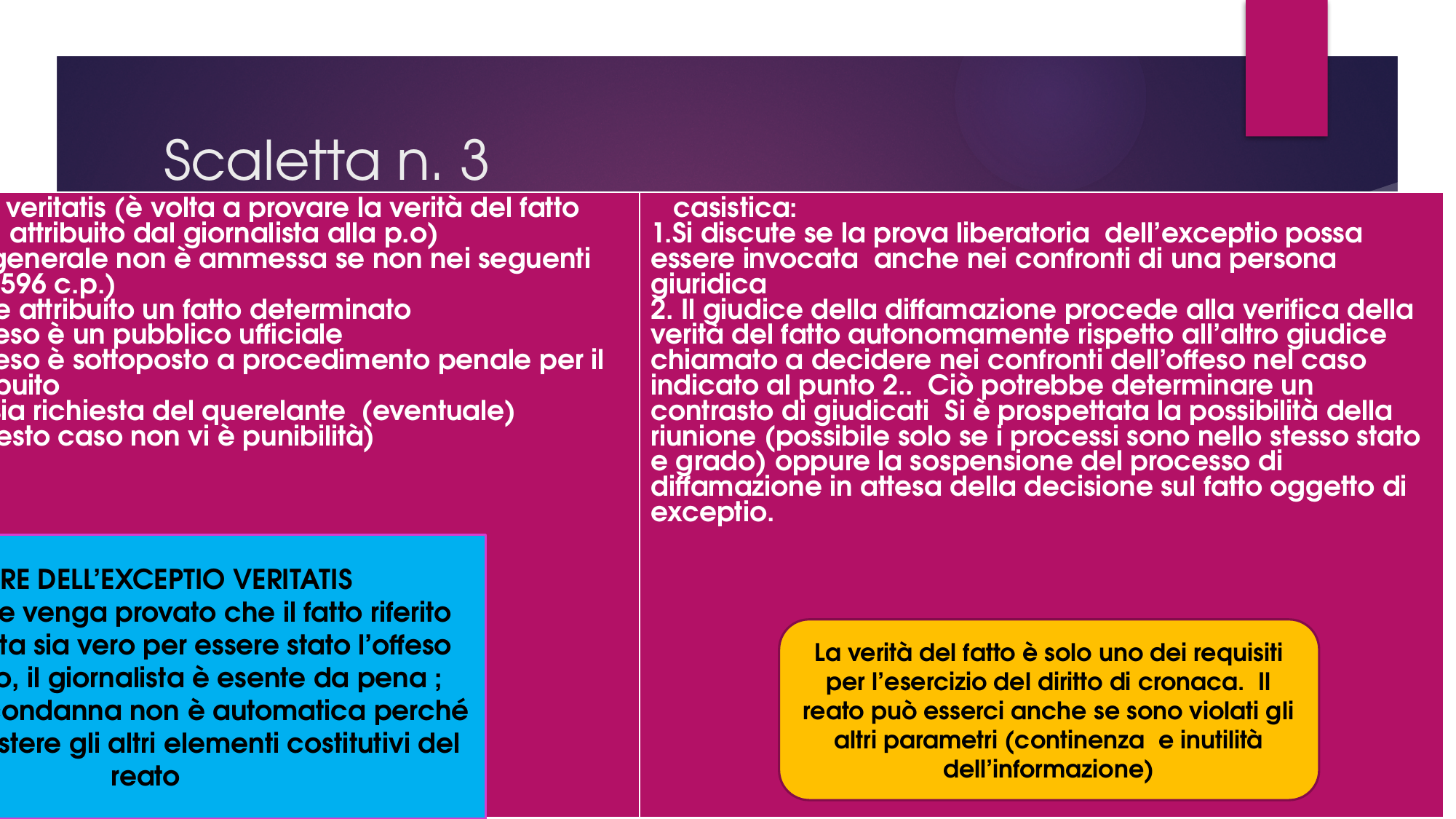

# Scaletta n. 3
| Exceptio veritatis (è volta a provare la verità del fatto offensivo attribuito dal giornalista alla p.o) In linea generale non è ammessa se non nei seguenti casi (art. 596 c.p.) 1.Se viene attribuito un fatto determinato 2. Se l’offeso è un pubblico ufficiale 3. Se l’offeso è sottoposto a procedimento penale per il fatto attribuito Se ci sia richiesta del querelante (eventuale) (in questo caso non vi è punibilità) | casistica: 1.Si discute se la prova liberatoria dell’exceptio possa essere invocata anche nei confronti di una persona giuridica 2. Il giudice della diffamazione procede alla verifica della verità del fatto autonomamente rispetto all’altro giudice chiamato a decidere nei confronti dell’offeso nel caso indicato al punto 2.. Ciò potrebbe determinare un contrasto di giudicati Si è prospettata la possibilità della riunione (possibile solo se i processi sono nello stesso stato e grado) oppure la sospensione del processo di diffamazione in attesa della decisione sul fatto oggetto di exceptio. |
| --- | --- |
 CUORE DELL’EXCEPTIO VERITATIS
Nel caso che venga provato che il fatto riferito dal giornalista sia vero per essere stato l’offeso condannato, il giornalista è esente da pena ; altrimenti la condanna non è automatica perché devono sussistere gli altri elementi costitutivi del reato
La verità del fatto è solo uno dei requisiti per l’esercizio del diritto di cronaca.  Il reato può esserci anche se sono violati gli altri parametri (continenza  e inutilità dell’informazione)